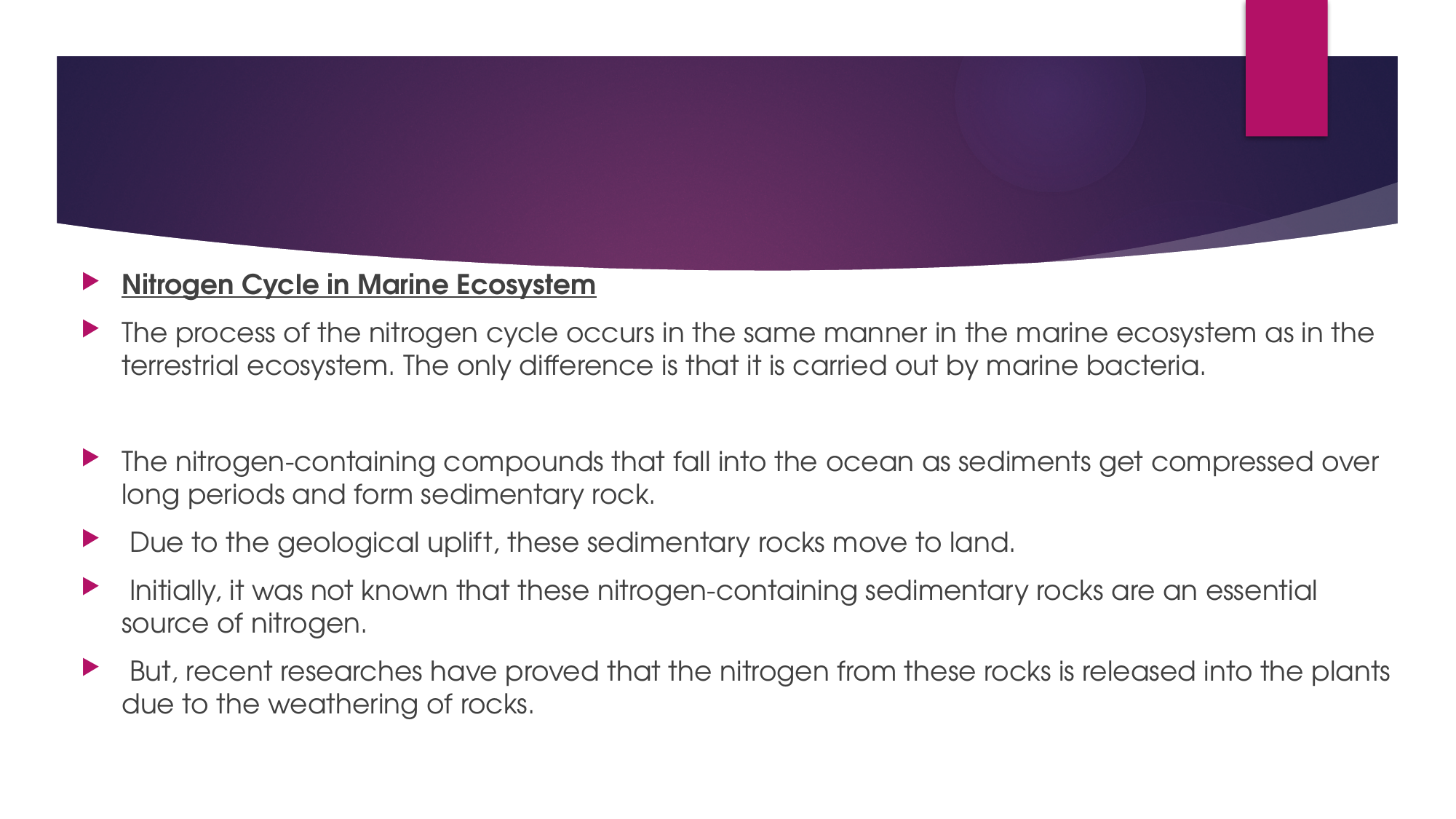

Nitrogen Cycle in Marine Ecosystem
The process of the nitrogen cycle occurs in the same manner in the marine ecosystem as in the terrestrial ecosystem. The only difference is that it is carried out by marine bacteria.

The nitrogen-containing compounds that fall into the ocean as sediments get compressed over long periods and form sedimentary rock.
 Due to the geological uplift, these sedimentary rocks move to land.
 Initially, it was not known that these nitrogen-containing sedimentary rocks are an essential source of nitrogen.
 But, recent researches have proved that the nitrogen from these rocks is released into the plants due to the weathering of rocks.